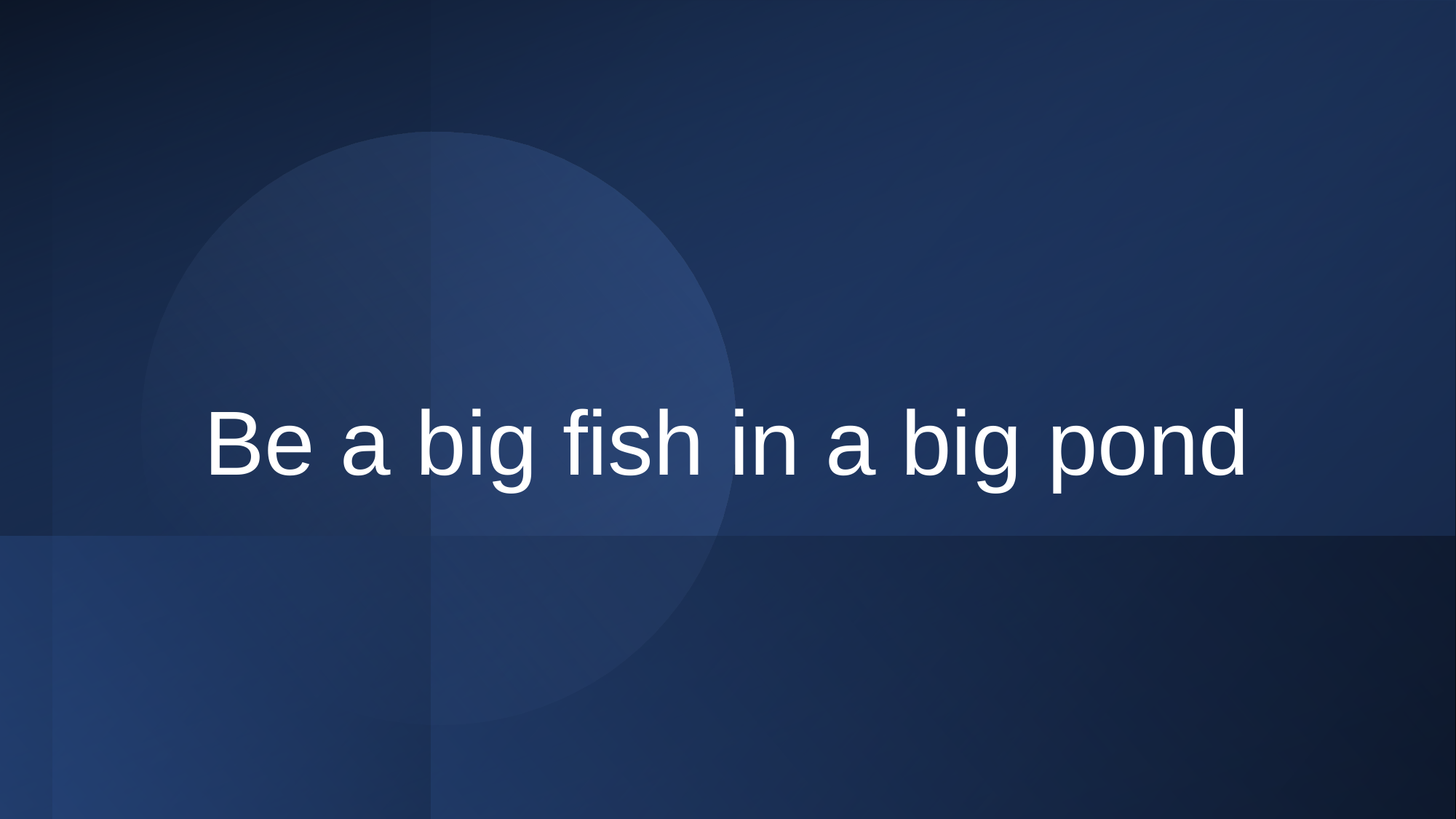

Be a big fish in a big pond